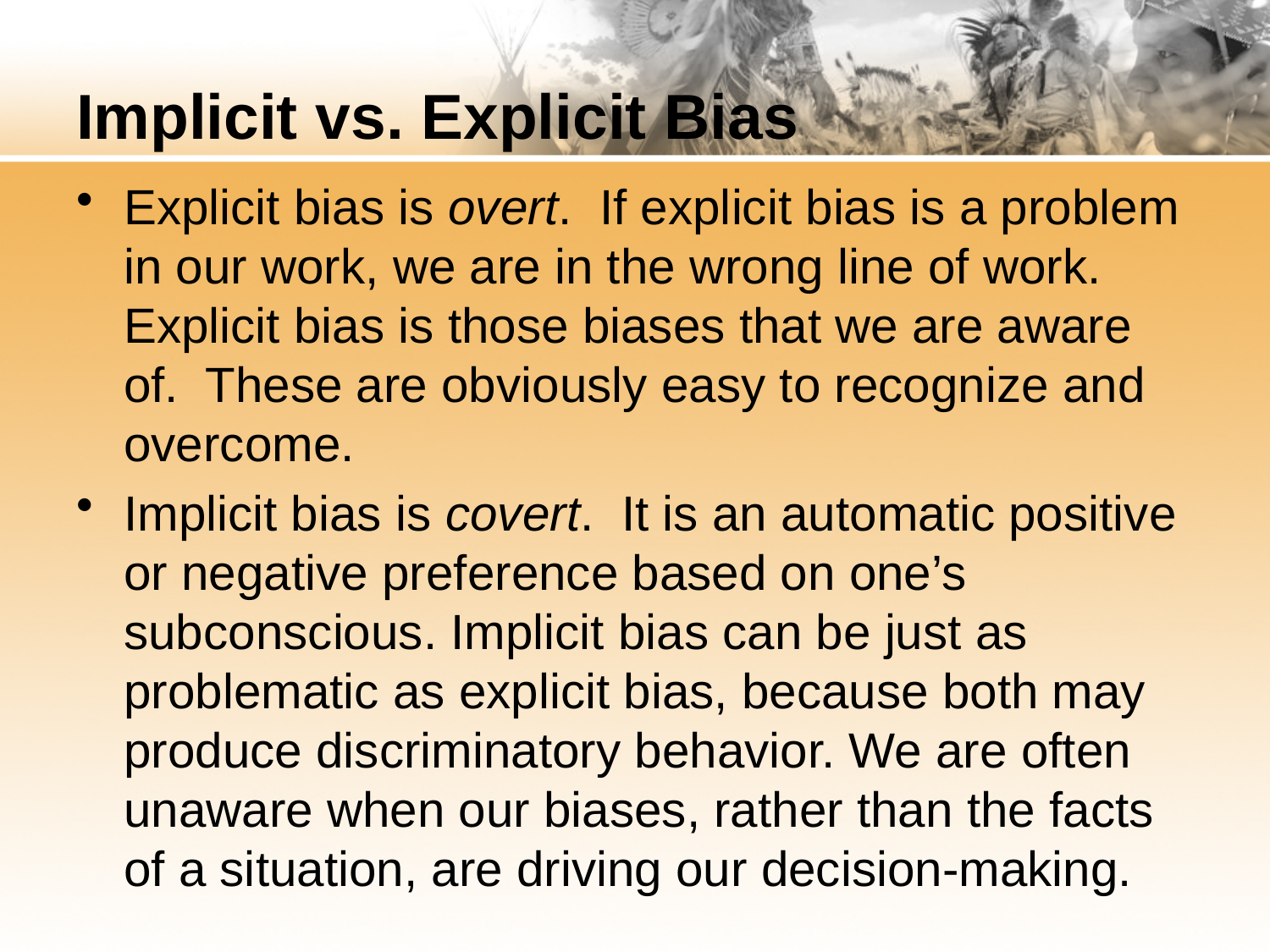

# Implicit vs. Explicit Bias
Explicit bias is overt.  If explicit bias is a problem in our work, we are in the wrong line of work.  Explicit bias is those biases that we are aware of.  These are obviously easy to recognize and overcome.
Implicit bias is covert.  It is an automatic positive or negative preference based on one’s subconscious. Implicit bias can be just as problematic as explicit bias, because both may produce discriminatory behavior. We are often unaware when our biases, rather than the facts of a situation, are driving our decision-making.